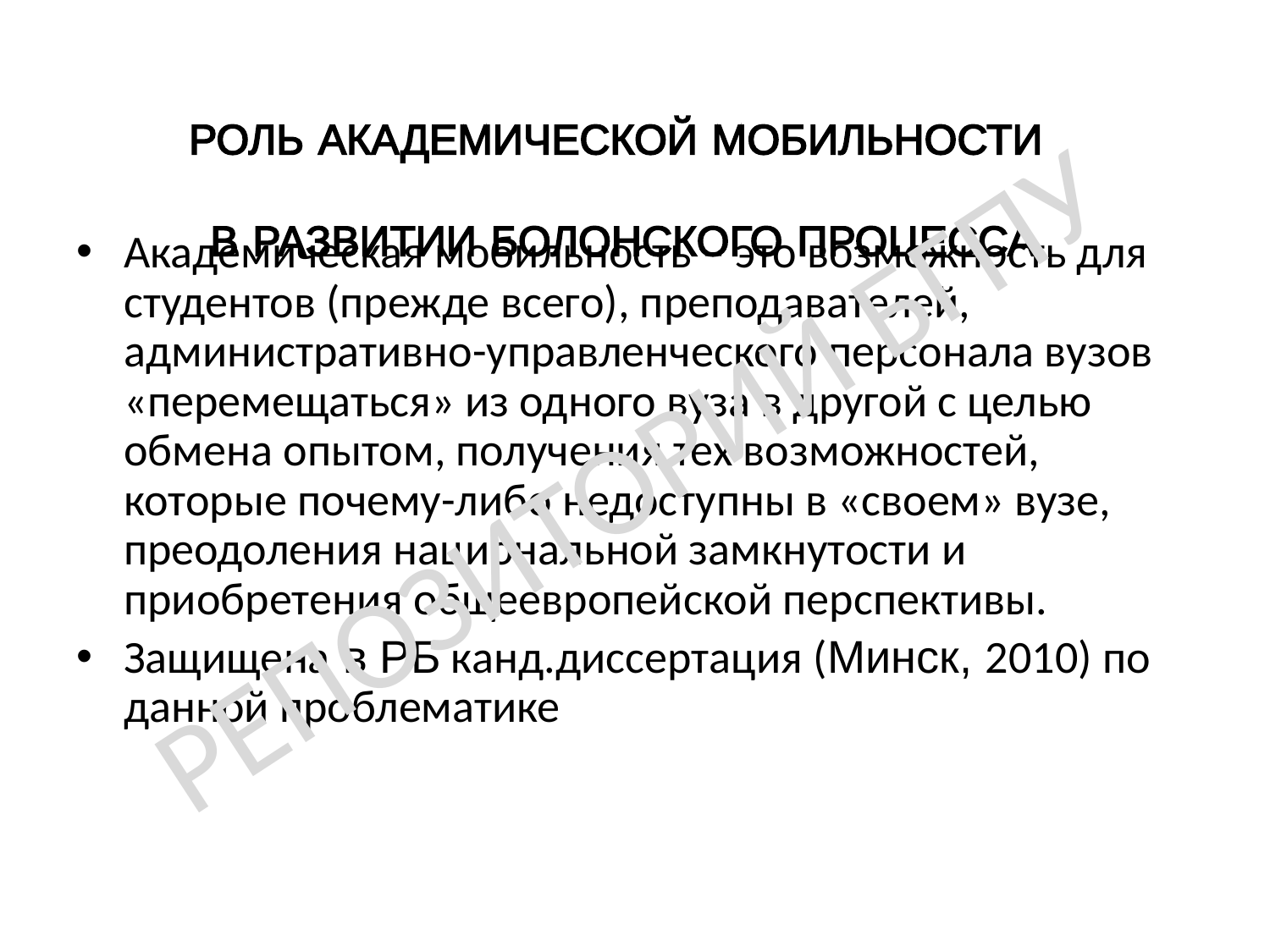

# РОЛЬ АКАДЕМИЧЕСКОЙ МОБИЛЬНОСТИ В РАЗВИТИИ БОЛОНСКОГО ПРОЦЕССА
Академическая мобильность – это возможность для студентов (прежде всего), преподавателей, административно-управленческого персонала вузов «перемещаться» из одного вуза в другой с целью обмена опытом, получения тех возможностей, которые почему-либо недоступны в «своем» вузе, преодоления национальной замкнутости и приобретения общеевропейской перспективы.
Защищена в РБ канд.диссертация (Минск, 2010) по данной проблематике

РЕПОЗИТОРИЙ БГПУ